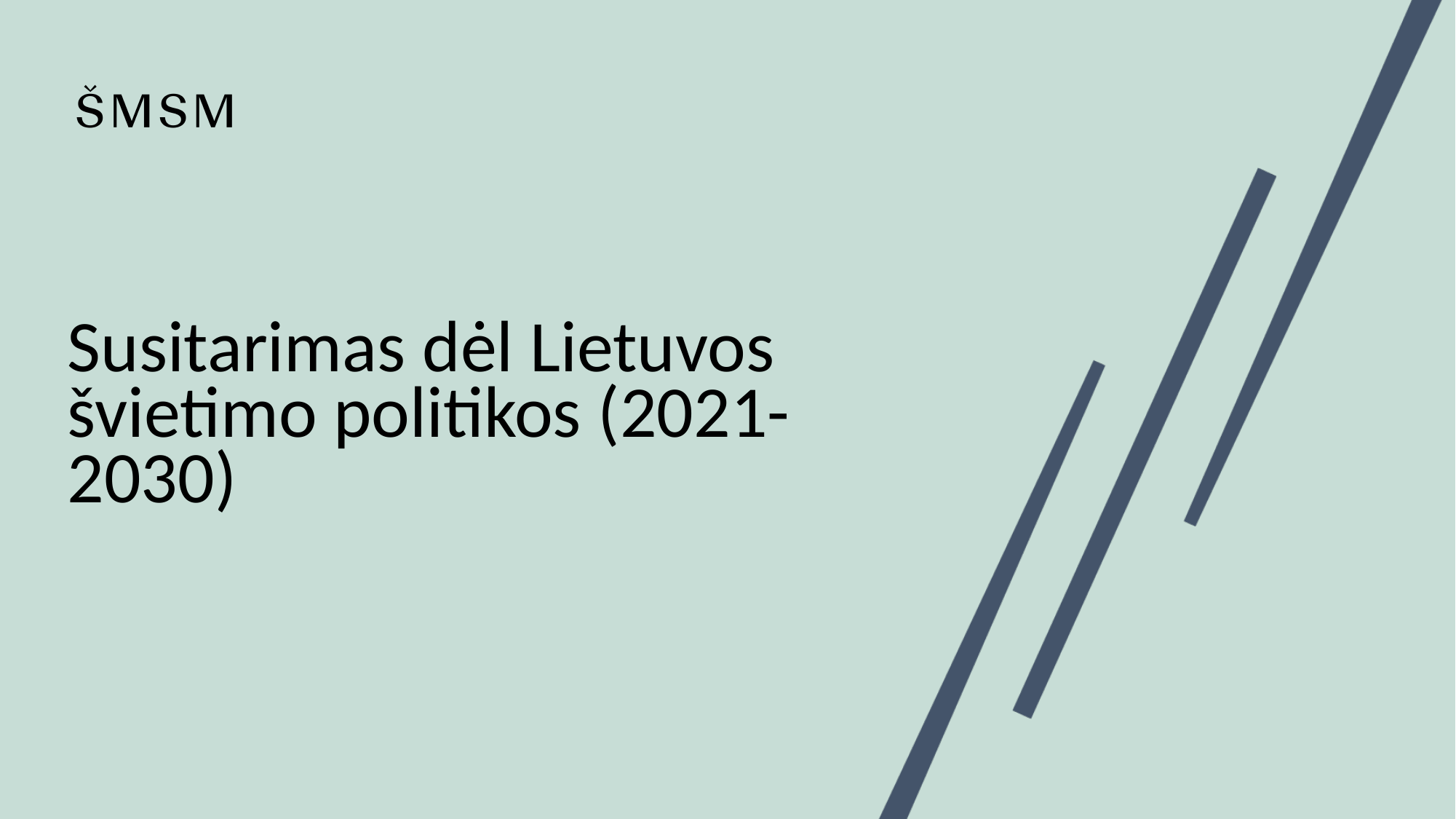

# Susitarimas dėl Lietuvos švietimo politikos (2021-2030)